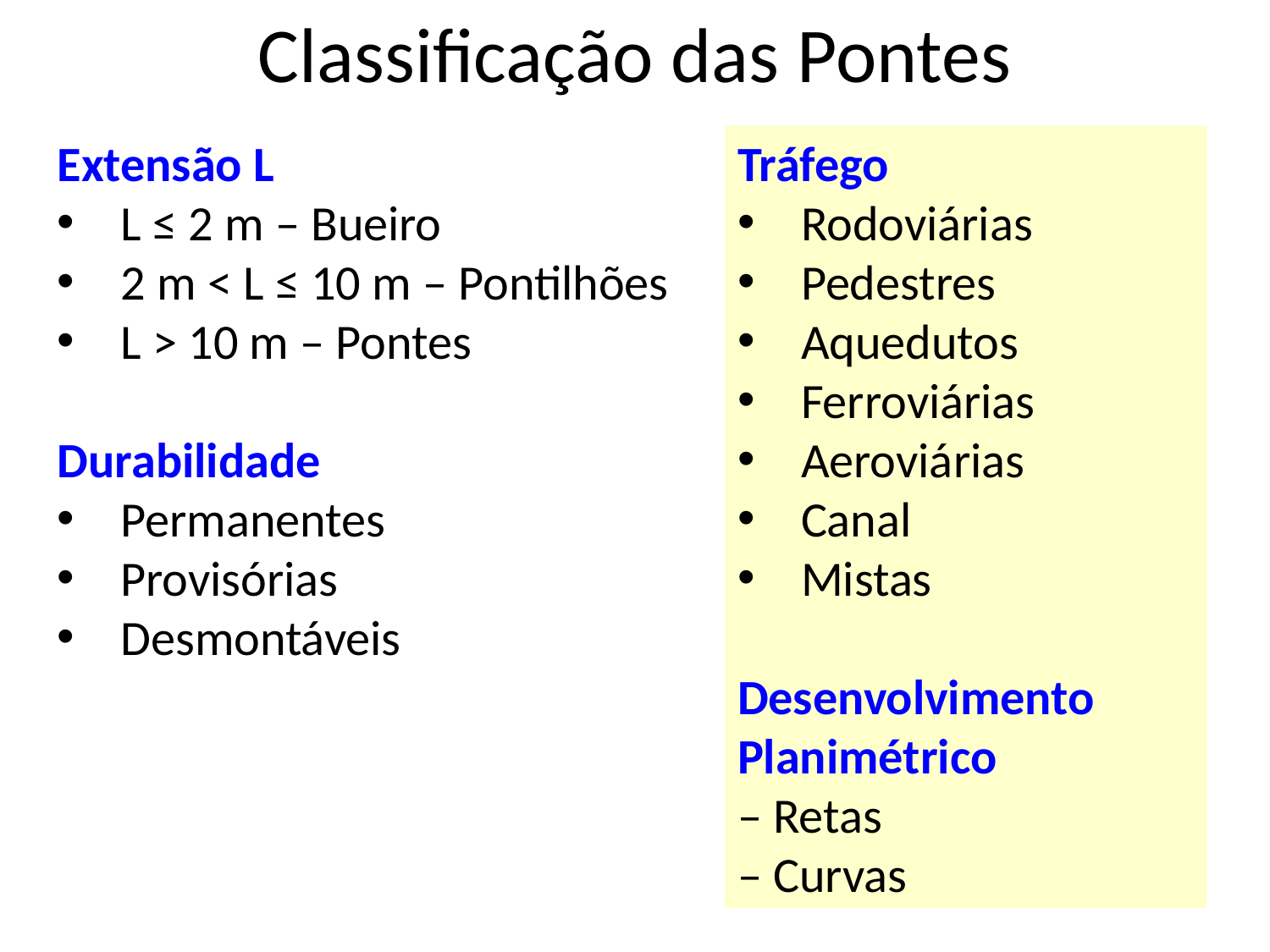

# Classificação das Pontes
Tráfego
Rodoviárias
Pedestres
Aquedutos
Ferroviárias
Aeroviárias
Canal
Mistas

Desenvolvimento Planimétrico
– Retas
– Curvas
Extensão L
L ≤ 2 m – Bueiro
2 m < L ≤ 10 m – Pontilhões
L > 10 m – Pontes

Durabilidade
Permanentes
Provisórias
Desmontáveis